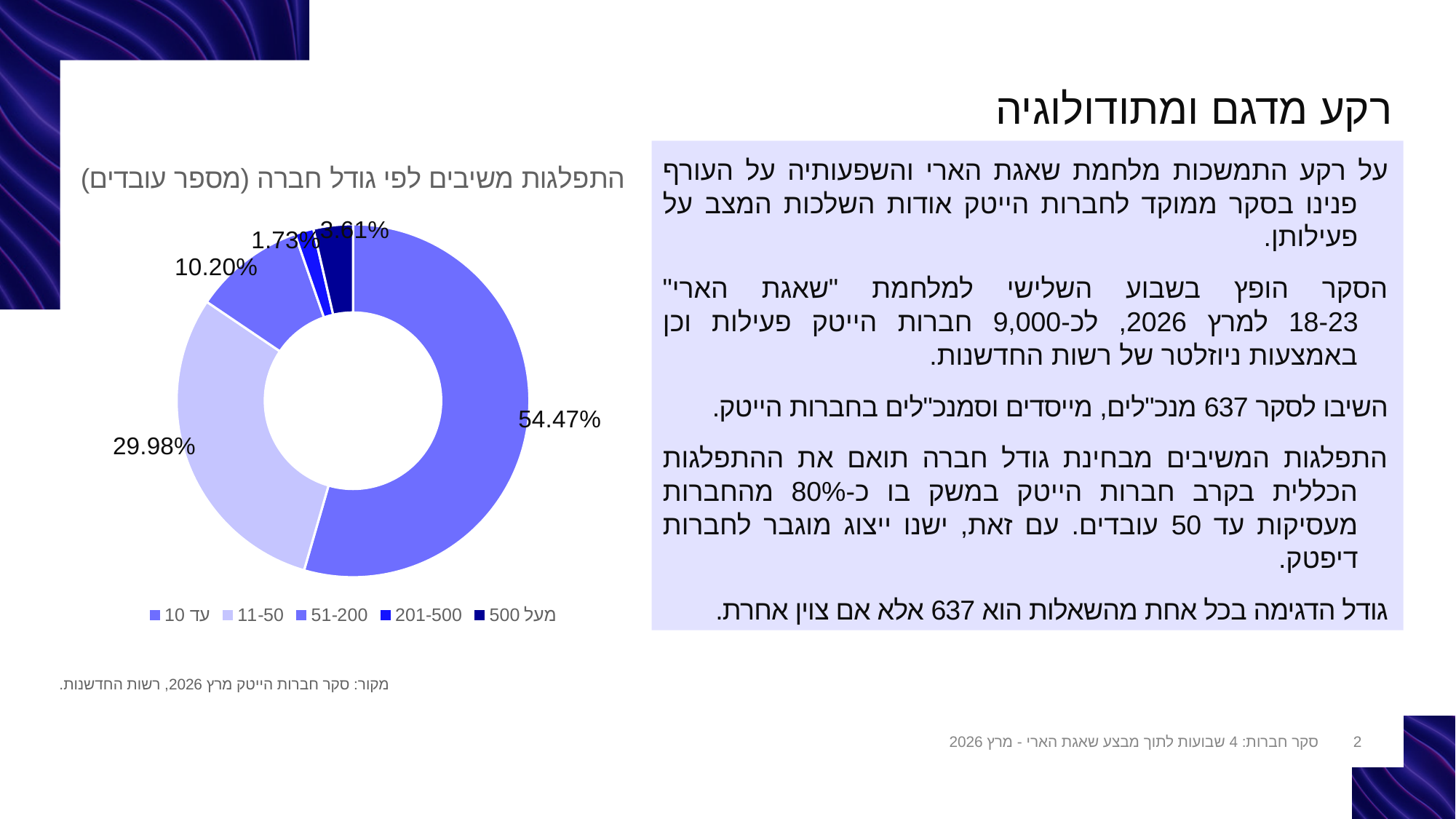

# רקע מדגם ומתודולוגיה

### Chart: התפלגות משיבים לפי גודל חברה (מספר עובדים)

| Category | Responses |
|---|---|
| עד 10 | 0.5447 |
| 11-50 | 0.2998 |
| 51-200 | 0.102 |
| 201-500 | 0.0173 |
| מעל 500 | 0.0361 |
על רקע התמשכות מלחמת שאגת הארי והשפעותיה על העורף פנינו בסקר ממוקד לחברות הייטק אודות השלכות המצב על פעילותן.
הסקר הופץ בשבוע השלישי למלחמת "שאגת הארי"
18-23 למרץ 2026, לכ-9,000 חברות הייטק פעילות וכן באמצעות ניוזלטר של רשות החדשנות.
השיבו לסקר 637 מנכ"לים, מייסדים וסמנכ"לים בחברות הייטק.
התפלגות המשיבים מבחינת גודל חברה תואם את ההתפלגות הכללית בקרב חברות הייטק במשק בו כ-80% מהחברות מעסיקות עד 50 עובדים. עם זאת, ישנו ייצוג מוגבר לחברות דיפטק.
גודל הדגימה בכל אחת מהשאלות הוא 637 אלא אם צוין אחרת.
מקור: סקר חברות הייטק מרץ 2026, רשות החדשנות.
2
סקר חברות: 4 שבועות לתוך מבצע שאגת הארי - מרץ 2026